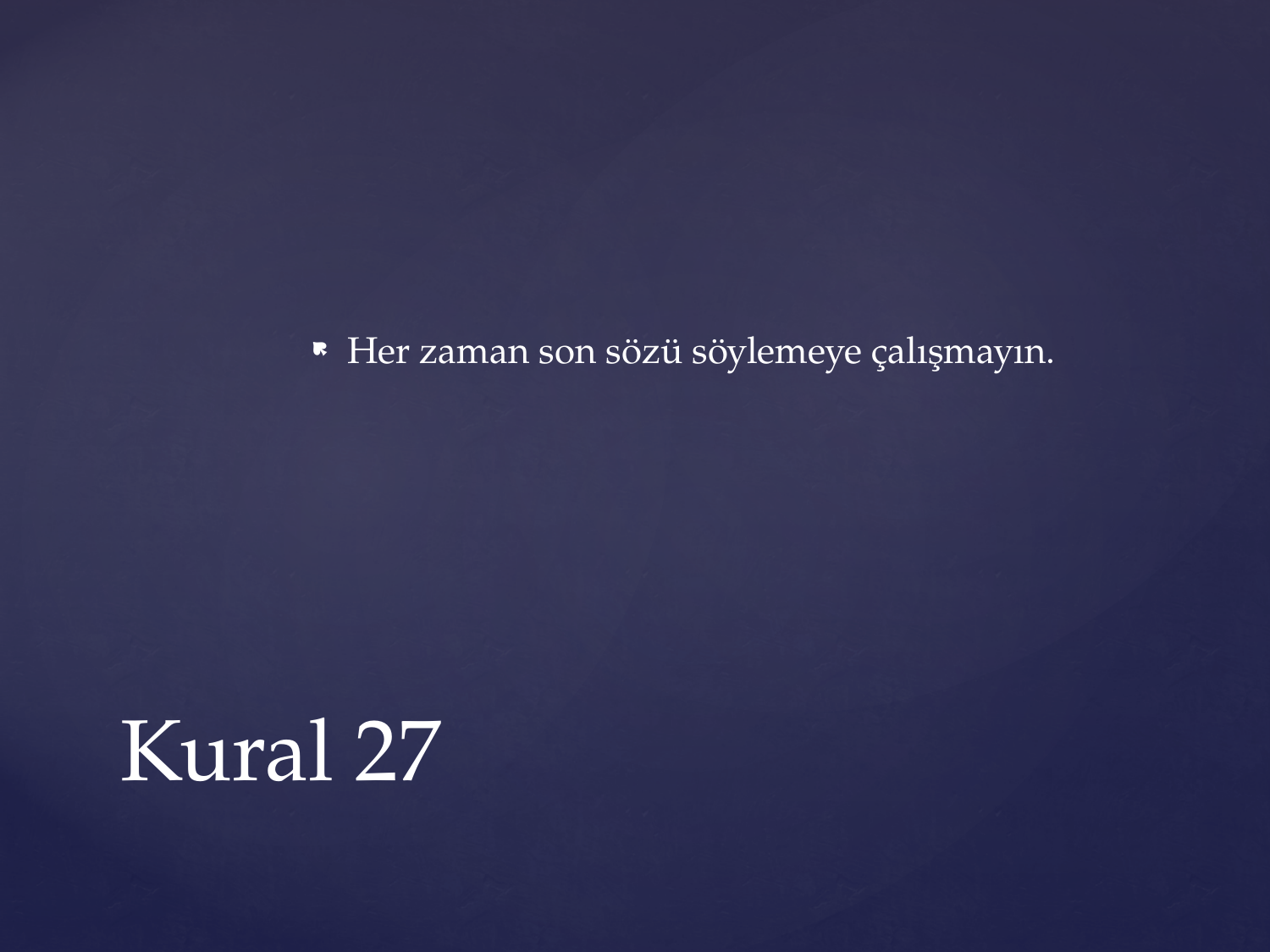

Her zaman son sözü söylemeye çalışmayın.
# Kural 27